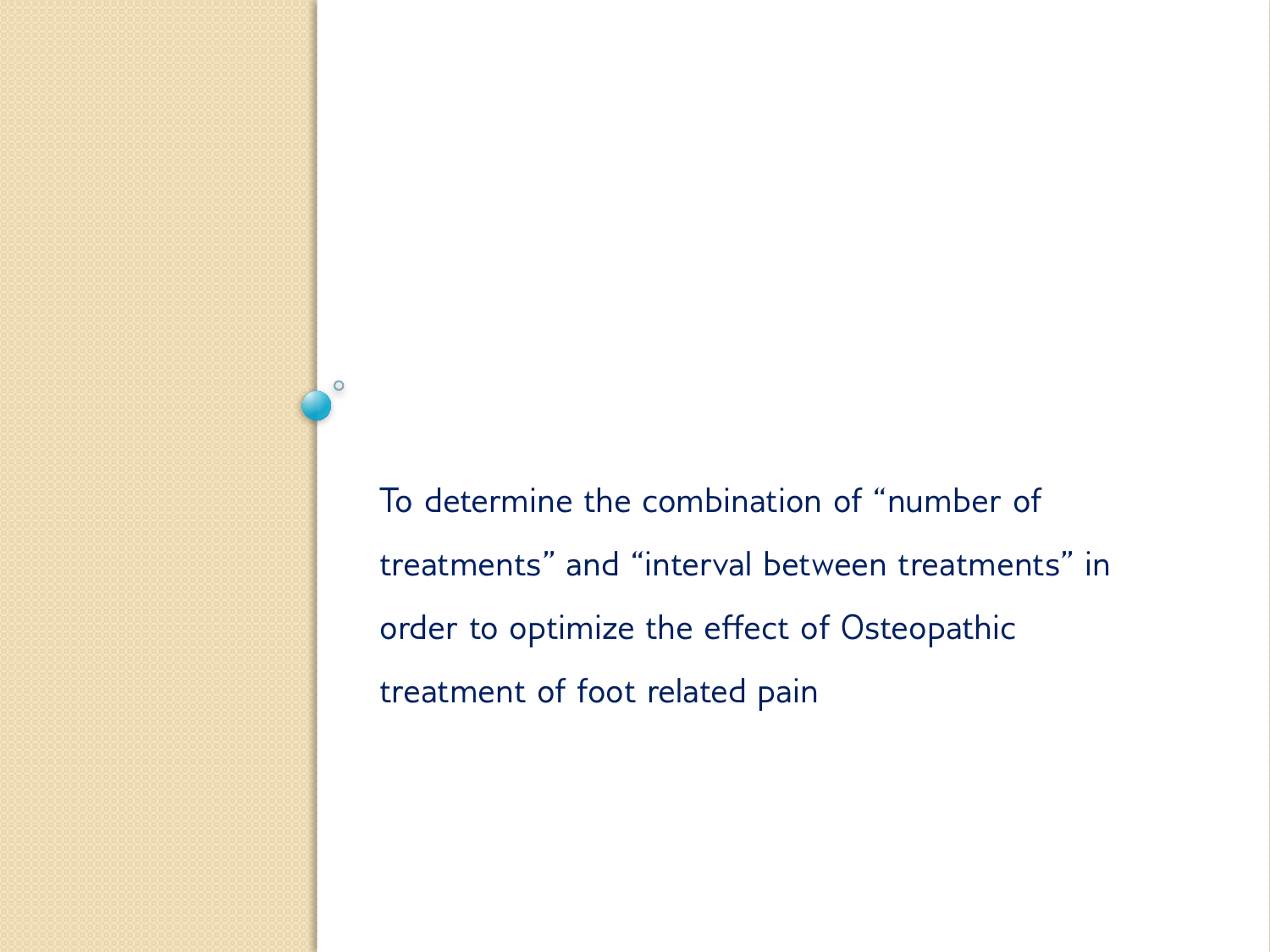

# The aim of the study
To determine the combination of “number of treatments” and “interval between treatments” in order to optimize the effect of Osteopathic treatment of foot related pain